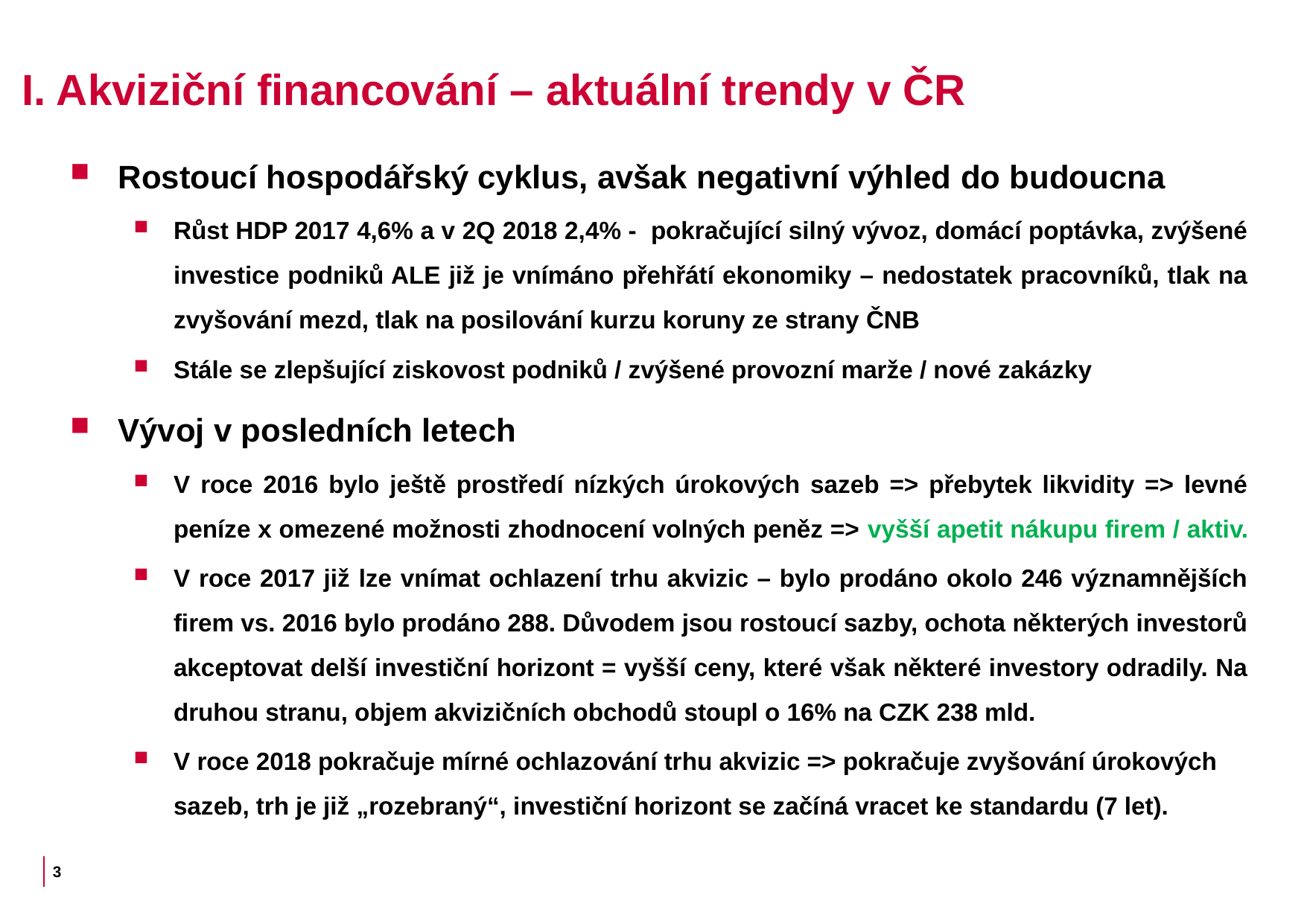

# I. Akviziční financování – aktuální trendy v ČR
Rostoucí hospodářský cyklus, avšak negativní výhled do budoucna
Růst HDP 2017 4,6% a v 2Q 2018 2,4% -  pokračující silný vývoz, domácí poptávka, zvýšené investice podniků ALE již je vnímáno přehřátí ekonomiky – nedostatek pracovníků, tlak na zvyšování mezd, tlak na posilování kurzu koruny ze strany ČNB
Stále se zlepšující ziskovost podniků / zvýšené provozní marže / nové zakázky
Vývoj v posledních letech
V roce 2016 bylo ještě prostředí nízkých úrokových sazeb => přebytek likvidity => levné peníze x omezené možnosti zhodnocení volných peněz => vyšší apetit nákupu firem / aktiv.
V roce 2017 již lze vnímat ochlazení trhu akvizic – bylo prodáno okolo 246 významnějších firem vs. 2016 bylo prodáno 288. Důvodem jsou rostoucí sazby, ochota některých investorů akceptovat delší investiční horizont = vyšší ceny, které však některé investory odradily. Na druhou stranu, objem akvizičních obchodů stoupl o 16% na CZK 238 mld.
V roce 2018 pokračuje mírné ochlazování trhu akvizic => pokračuje zvyšování úrokových sazeb, trh je již „rozebraný“, investiční horizont se začíná vracet ke standardu (7 let).
3